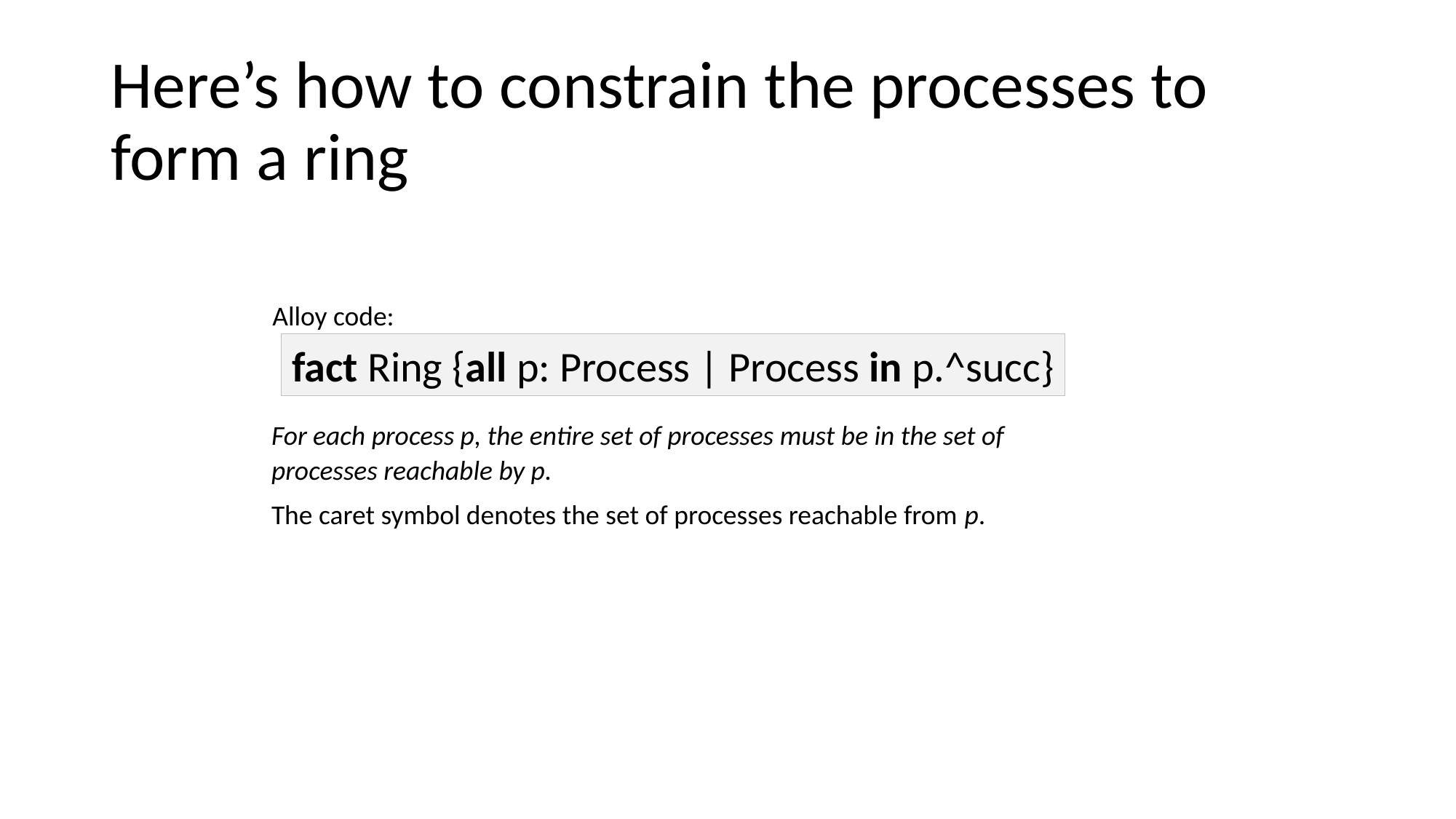

# Here’s how to constrain the processes to form a ring
Alloy code:
fact Ring {all p: Process | Process in p.^succ}
For each process p, the entire set of processes must be in the set of processes reachable by p.
The caret symbol denotes the set of processes reachable from p.